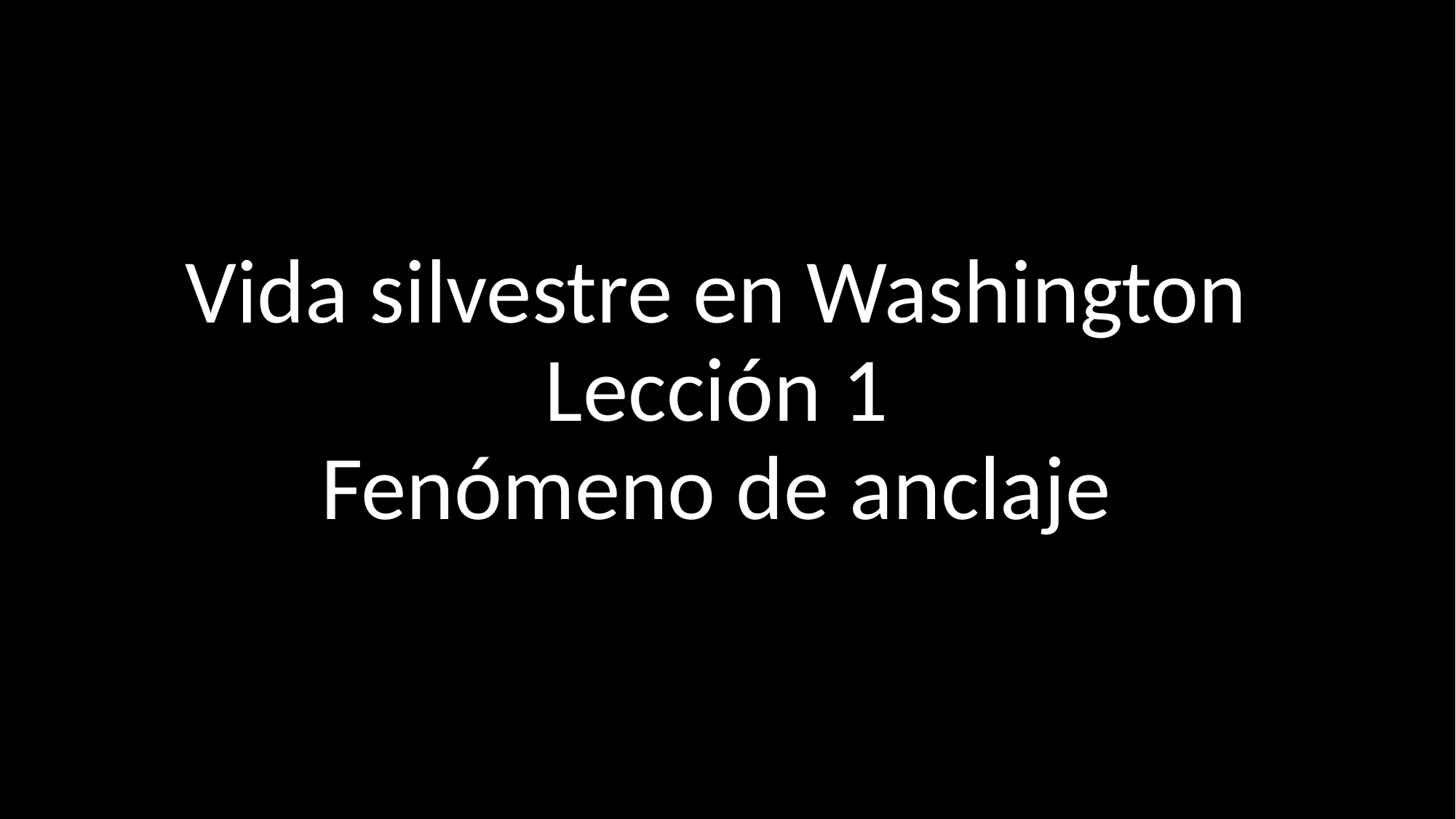

# Vida silvestre en Washington Lección 1 Fenómeno de anclaje